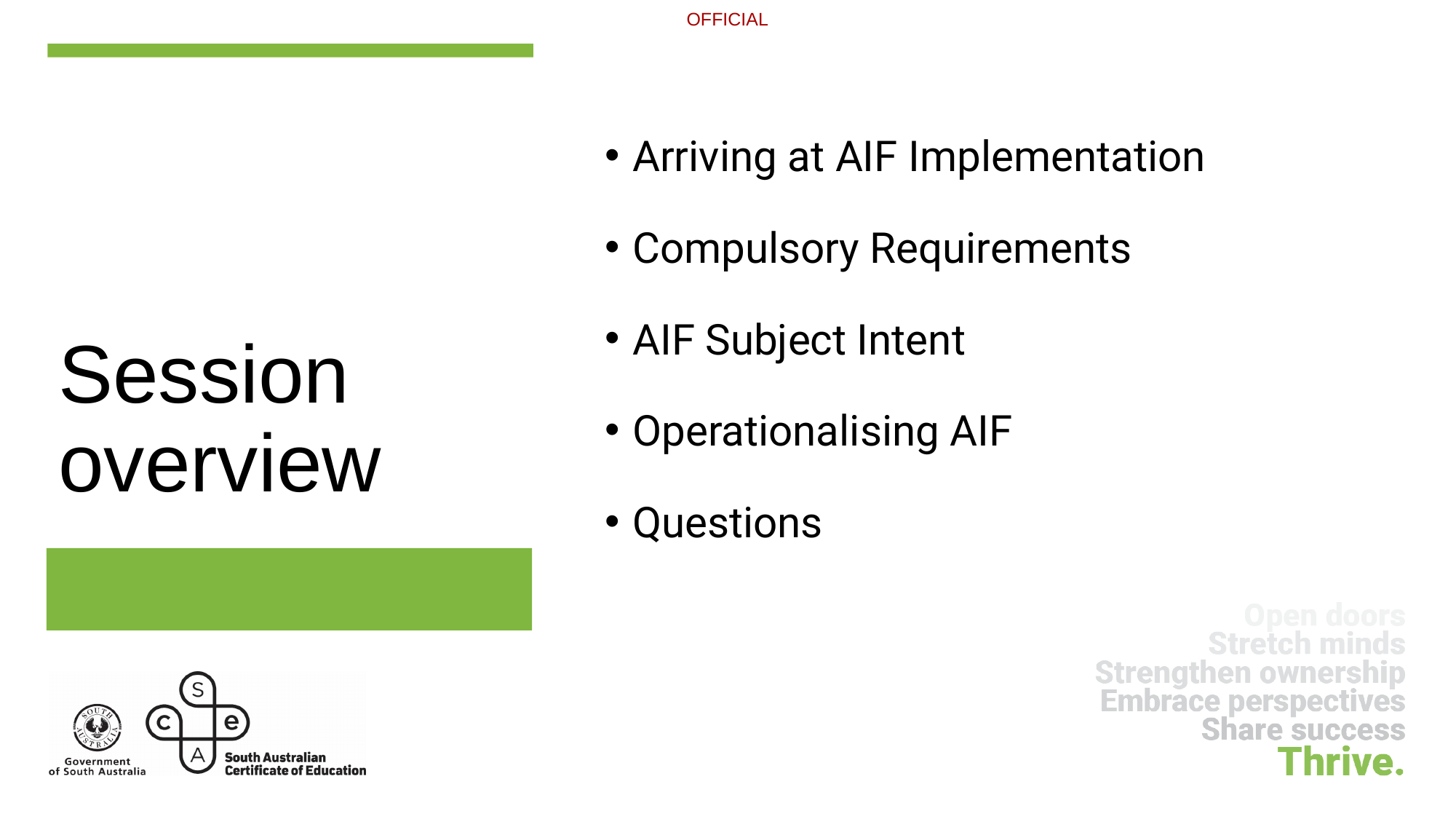

Session overview
Arriving at AIF Implementation
Compulsory Requirements
AIF Subject Intent
Operationalising AIF
Questions